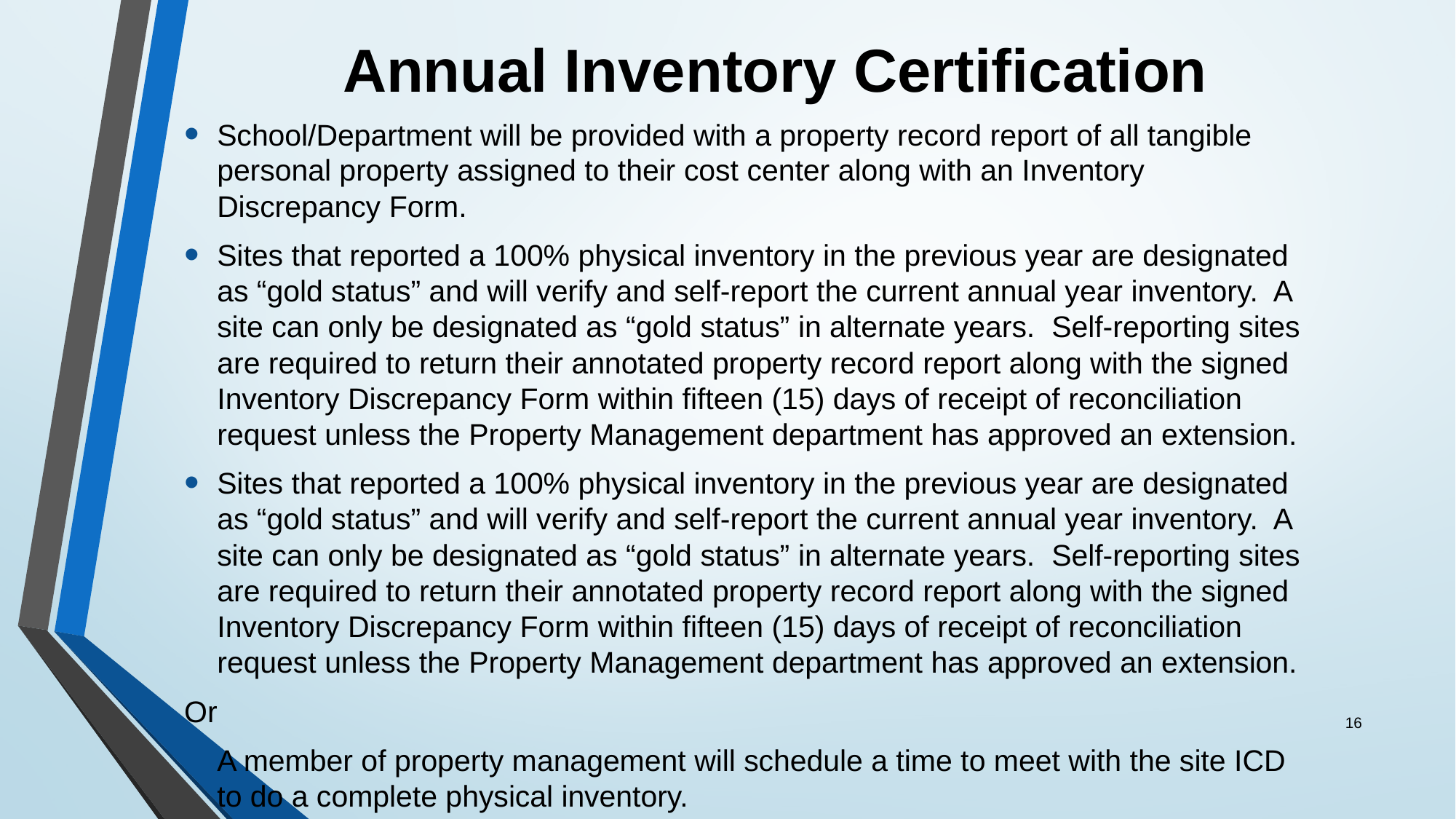

# Annual Inventory Certification
School/Department will be provided with a property record report of all tangible personal property assigned to their cost center along with an Inventory Discrepancy Form.
Sites that reported a 100% physical inventory in the previous year are designated as “gold status” and will verify and self-report the current annual year inventory.  A site can only be designated as “gold status” in alternate years.  Self-reporting sites are required to return their annotated property record report along with the signed Inventory Discrepancy Form within fifteen (15) days of receipt of reconciliation request unless the Property Management department has approved an extension.
Sites that reported a 100% physical inventory in the previous year are designated as “gold status” and will verify and self-report the current annual year inventory.  A site can only be designated as “gold status” in alternate years.  Self-reporting sites are required to return their annotated property record report along with the signed Inventory Discrepancy Form within fifteen (15) days of receipt of reconciliation request unless the Property Management department has approved an extension.
Or
A member of property management will schedule a time to meet with the site ICD to do a complete physical inventory.

16